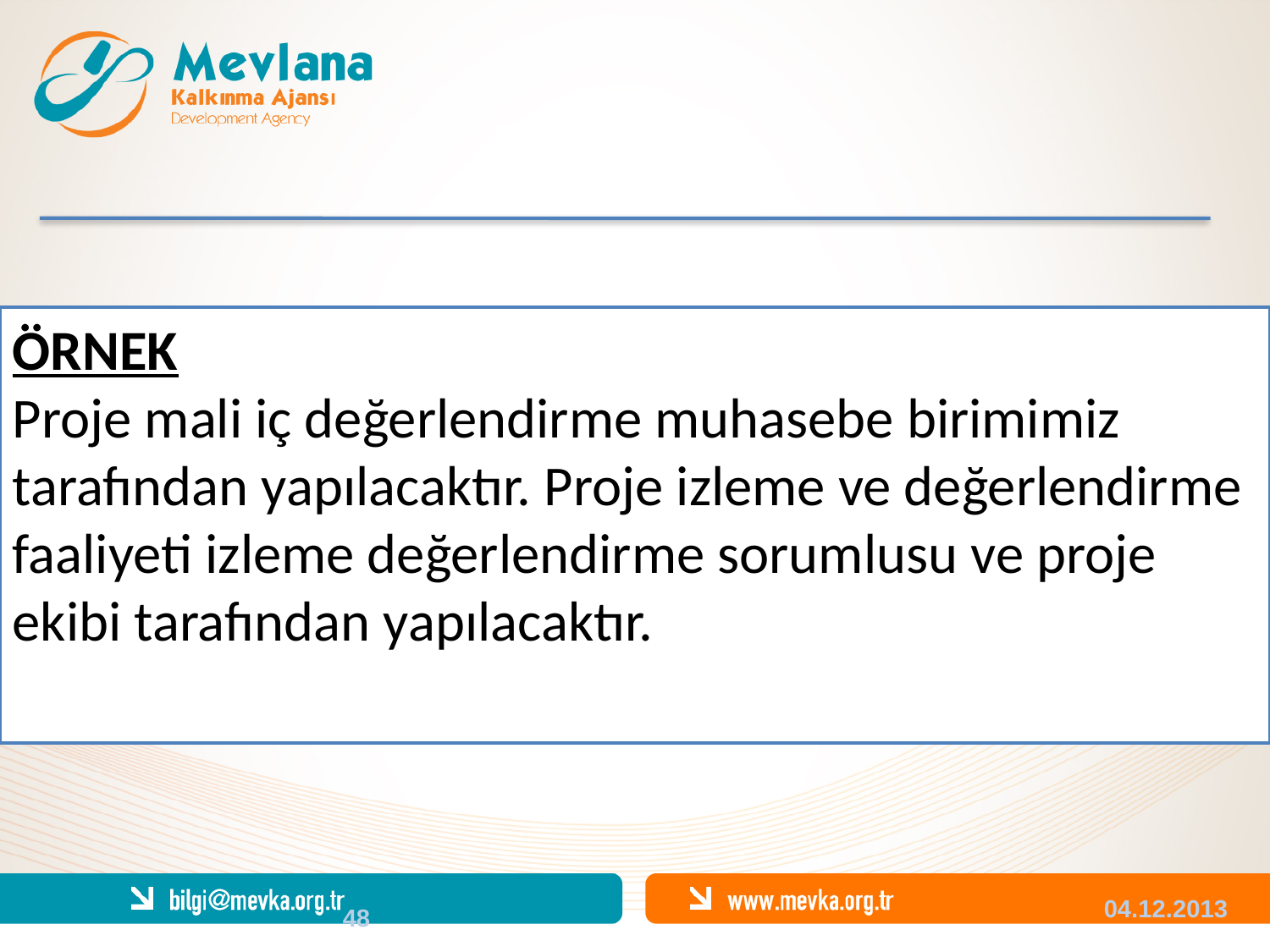

ÖRNEK
Proje mali iç değerlendirme muhasebe birimimiz tarafından yapılacaktır. Proje izleme ve değerlendirme faaliyeti izleme değerlendirme sorumlusu ve proje ekibi tarafından yapılacaktır.

48
04.12.2013